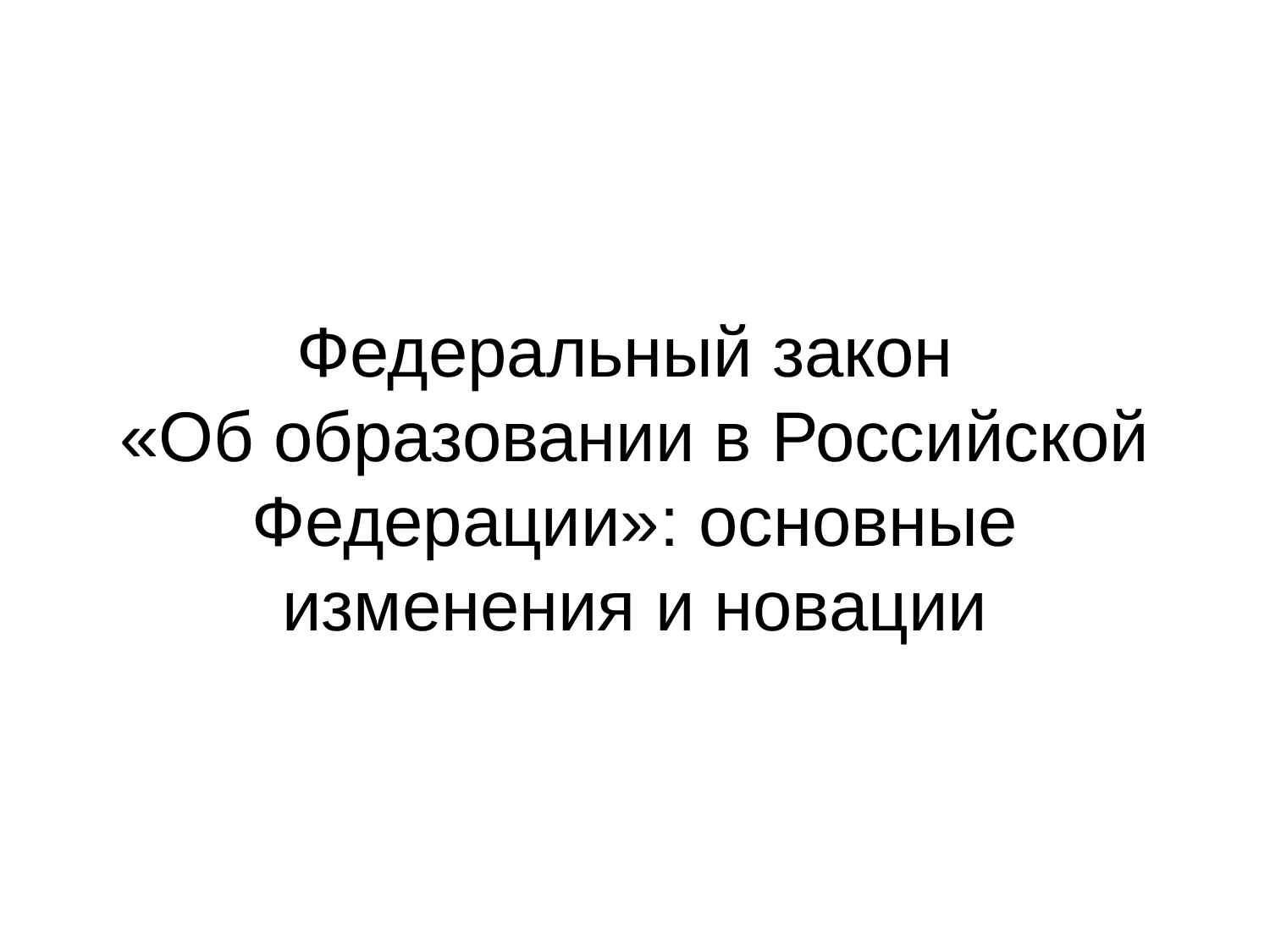

# Федеральный закон «Об образовании в Российской Федерации»: основные изменения и новации